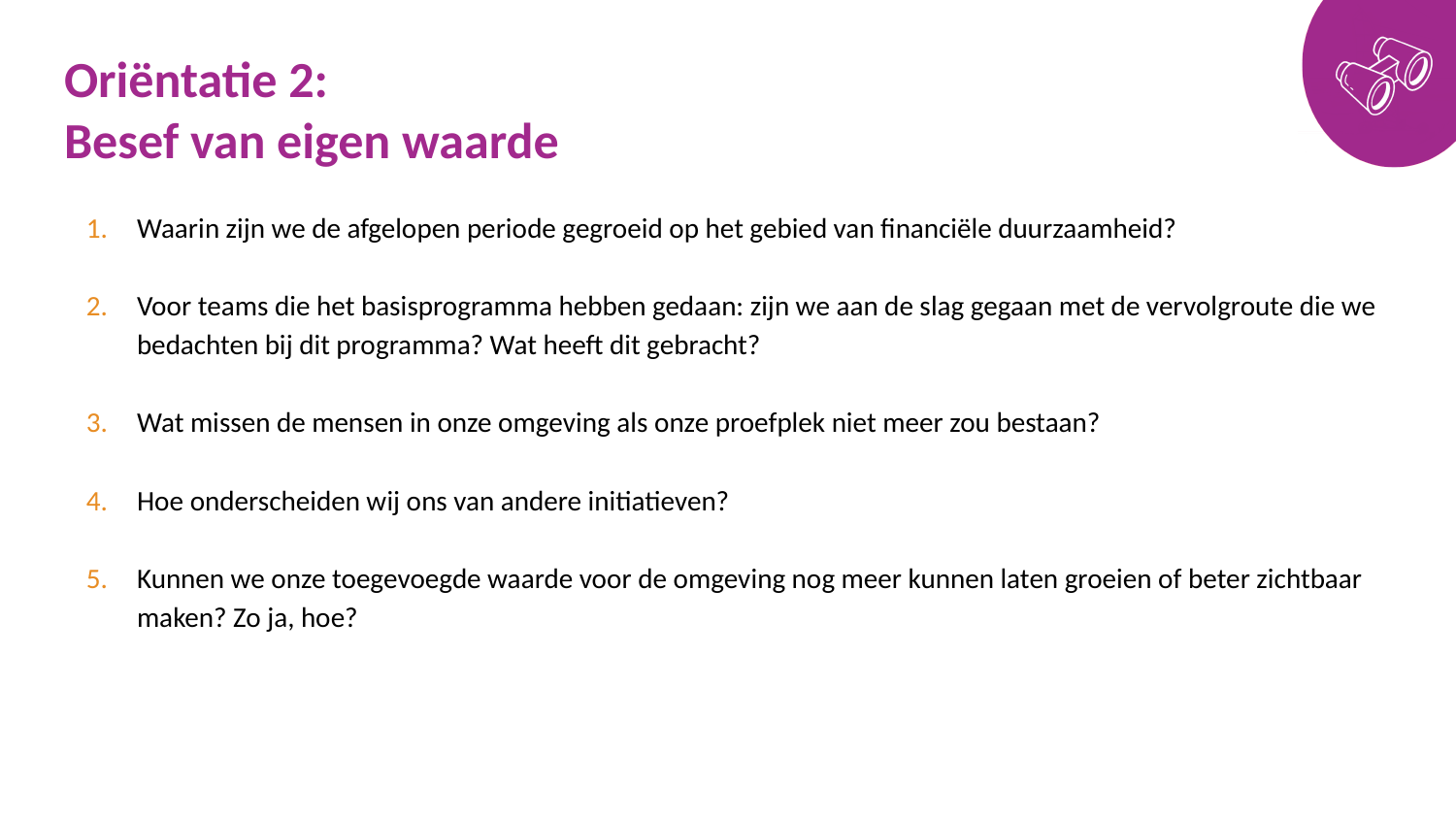

# Oriëntatie 2: Besef van eigen waarde

Waarin zijn we de afgelopen periode gegroeid op het gebied van financiële duurzaamheid?

Voor teams die het basisprogramma hebben gedaan: zijn we aan de slag gegaan met de vervolgroute die we bedachten bij dit programma? Wat heeft dit gebracht?

Wat missen de mensen in onze omgeving als onze proefplek niet meer zou bestaan?

Hoe onderscheiden wij ons van andere initiatieven?

Kunnen we onze toegevoegde waarde voor de omgeving nog meer kunnen laten groeien of beter zichtbaar maken? Zo ja, hoe?